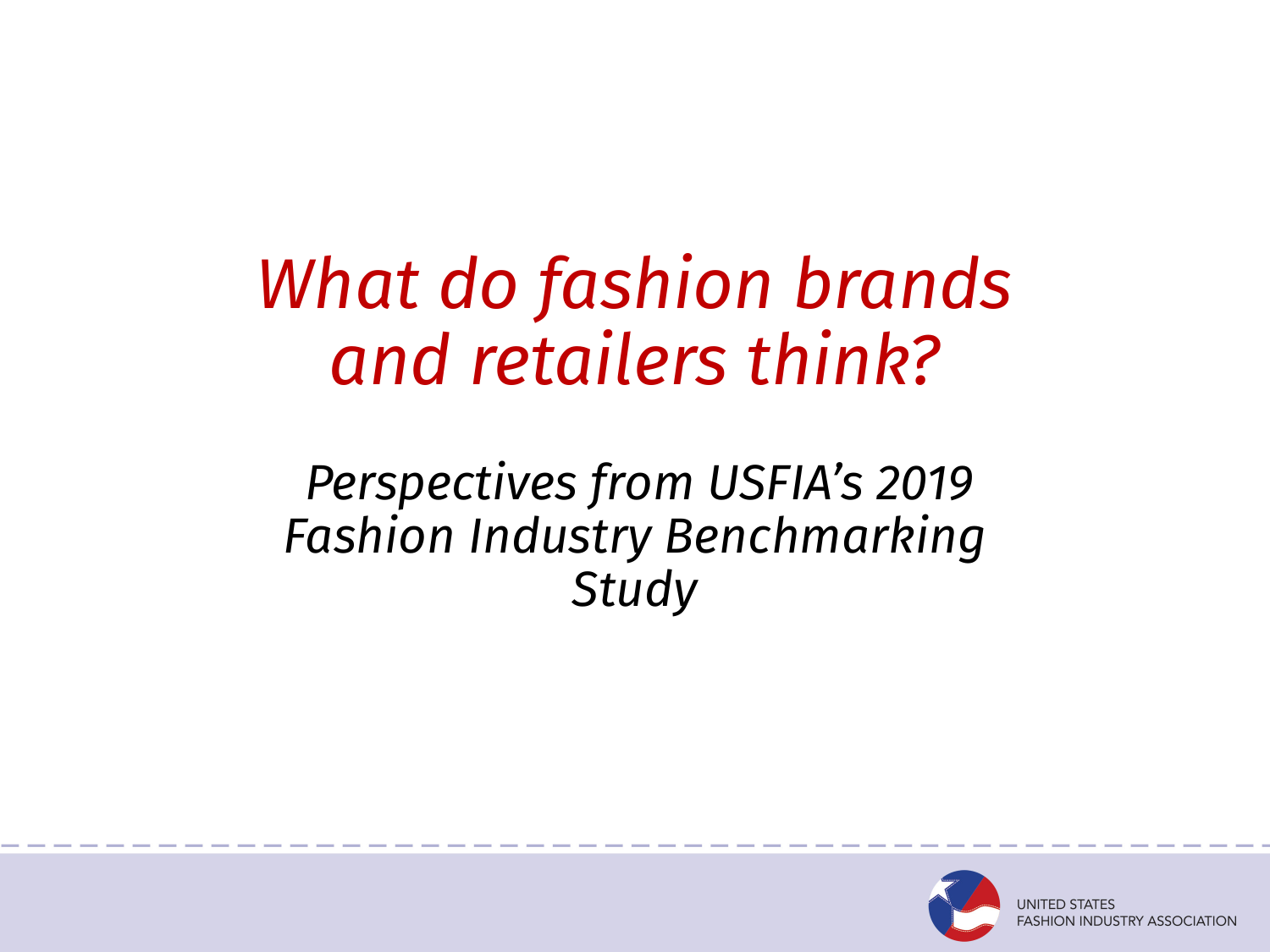

# What do fashion brands and retailers think? Perspectives from USFIA’s 2019 Fashion Industry Benchmarking Study